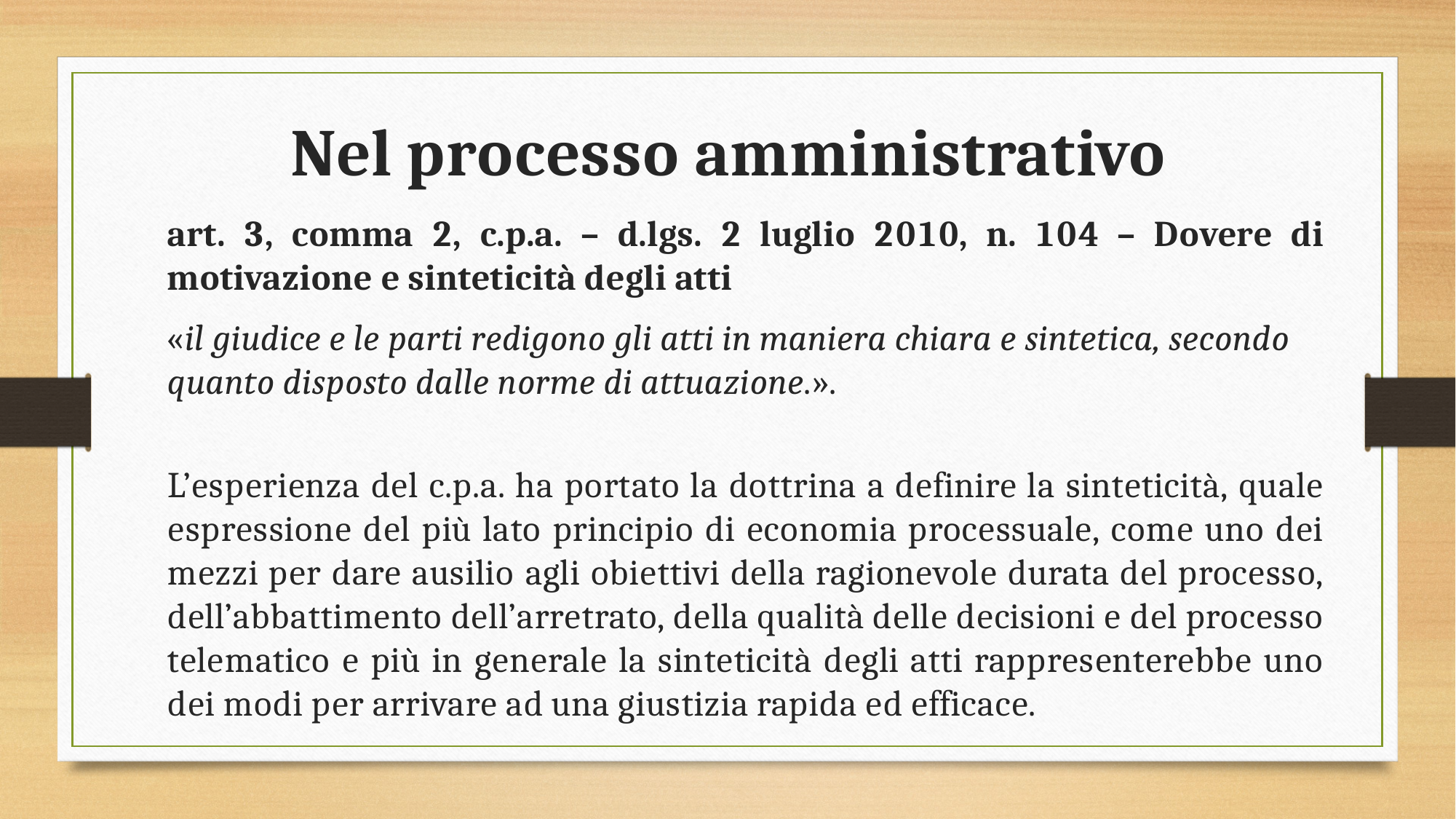

Nel processo amministrativo
art. 3, comma 2, c.p.a. – d.lgs. 2 luglio 2010, n. 104 – Dovere di motivazione e sinteticità degli atti
«il giudice e le parti redigono gli atti in maniera chiara e sintetica, secondo quanto disposto dalle norme di attuazione.».
L’esperienza del c.p.a. ha portato la dottrina a definire la sinteticità, quale espressione del più lato principio di economia processuale, come uno dei mezzi per dare ausilio agli obiettivi della ragionevole durata del processo, dell’abbattimento dell’arretrato, della qualità delle decisioni e del processo telematico e più in generale la sinteticità degli atti rappresenterebbe uno dei modi per arrivare ad una giustizia rapida ed efficace.